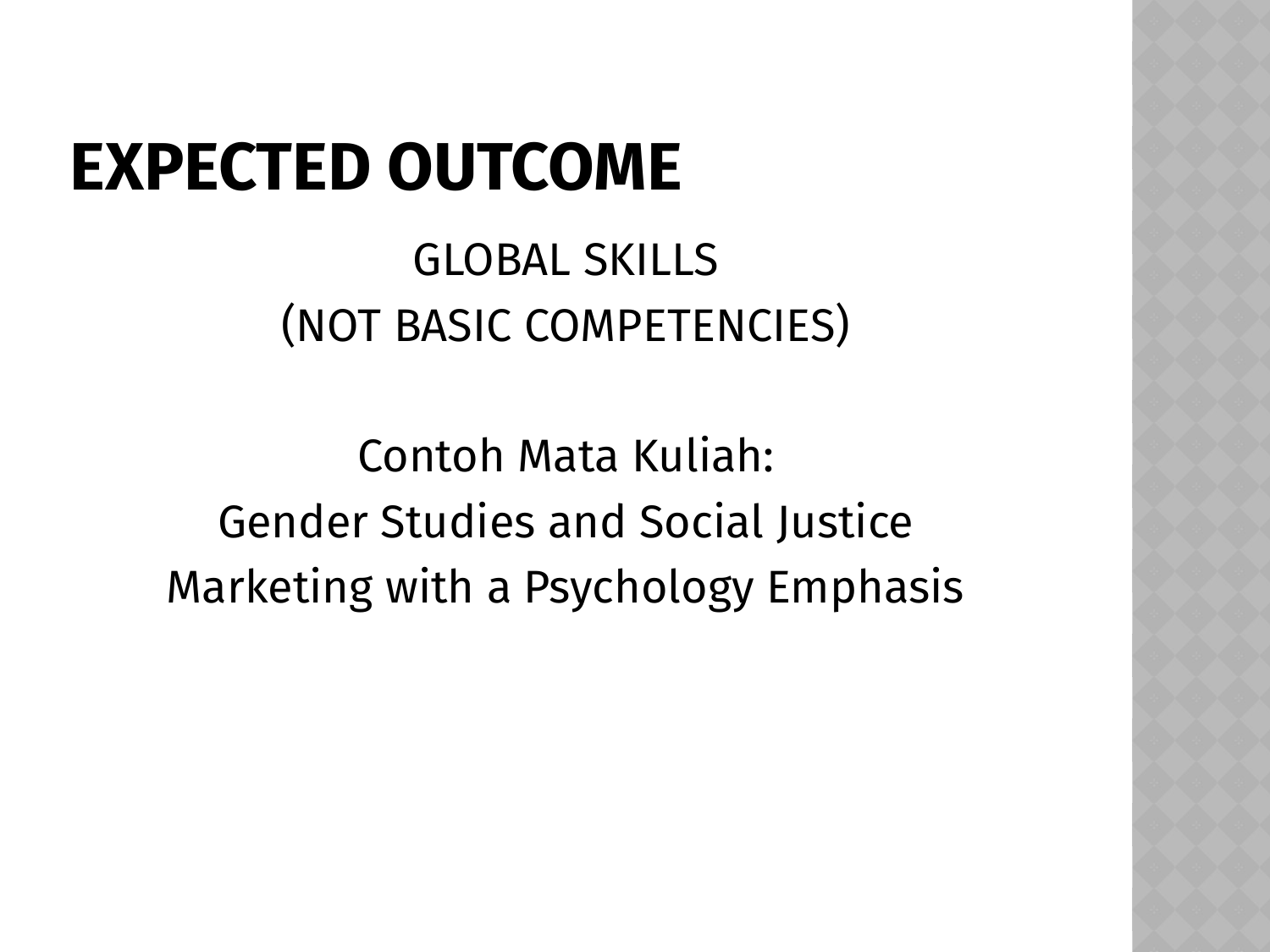

# Expected Outcome
GLOBAL SKILLS
(NOT BASIC COMPETENCIES)

Contoh Mata Kuliah:
Gender Studies and Social Justice
Marketing with a Psychology Emphasis